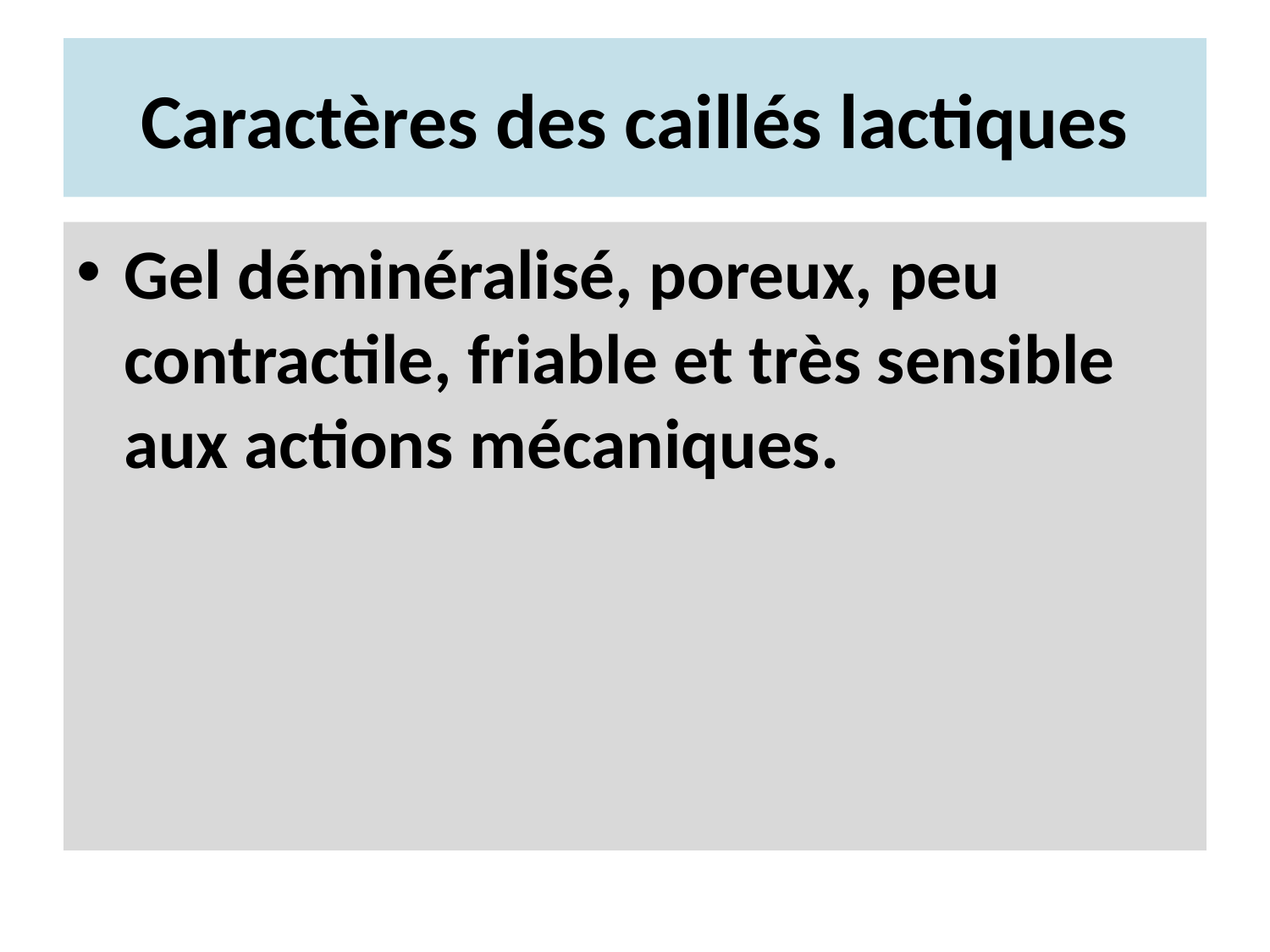

# Caractères des caillés lactiques
Gel déminéralisé, poreux, peu contractile, friable et très sensible aux actions mécaniques.